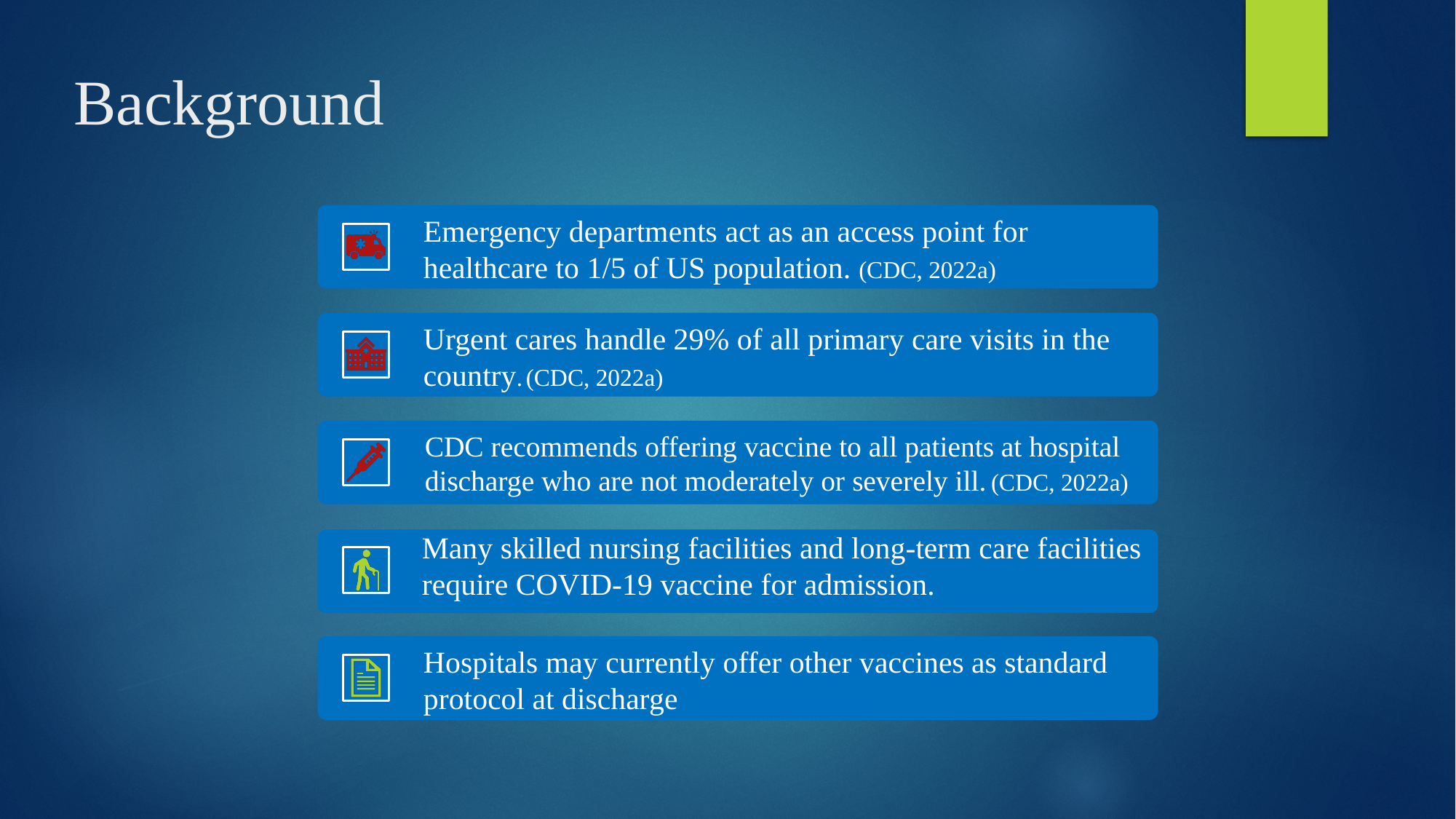

# Background
Emergency departments act as an access point for  healthcare to 1/5 of US population. (CDC, 2022a)
Urgent cares handle 29% of all primary care visits in the country. (CDC, 2022a)
CDC recommends offering vaccine to all patients at hospital discharge who are not moderately or severely ill. (CDC, 2022a)
Many skilled nursing facilities and long-term care facilities require COVID-19 vaccine for admission.
Hospitals may currently offer other vaccines as standard protocol at discharge